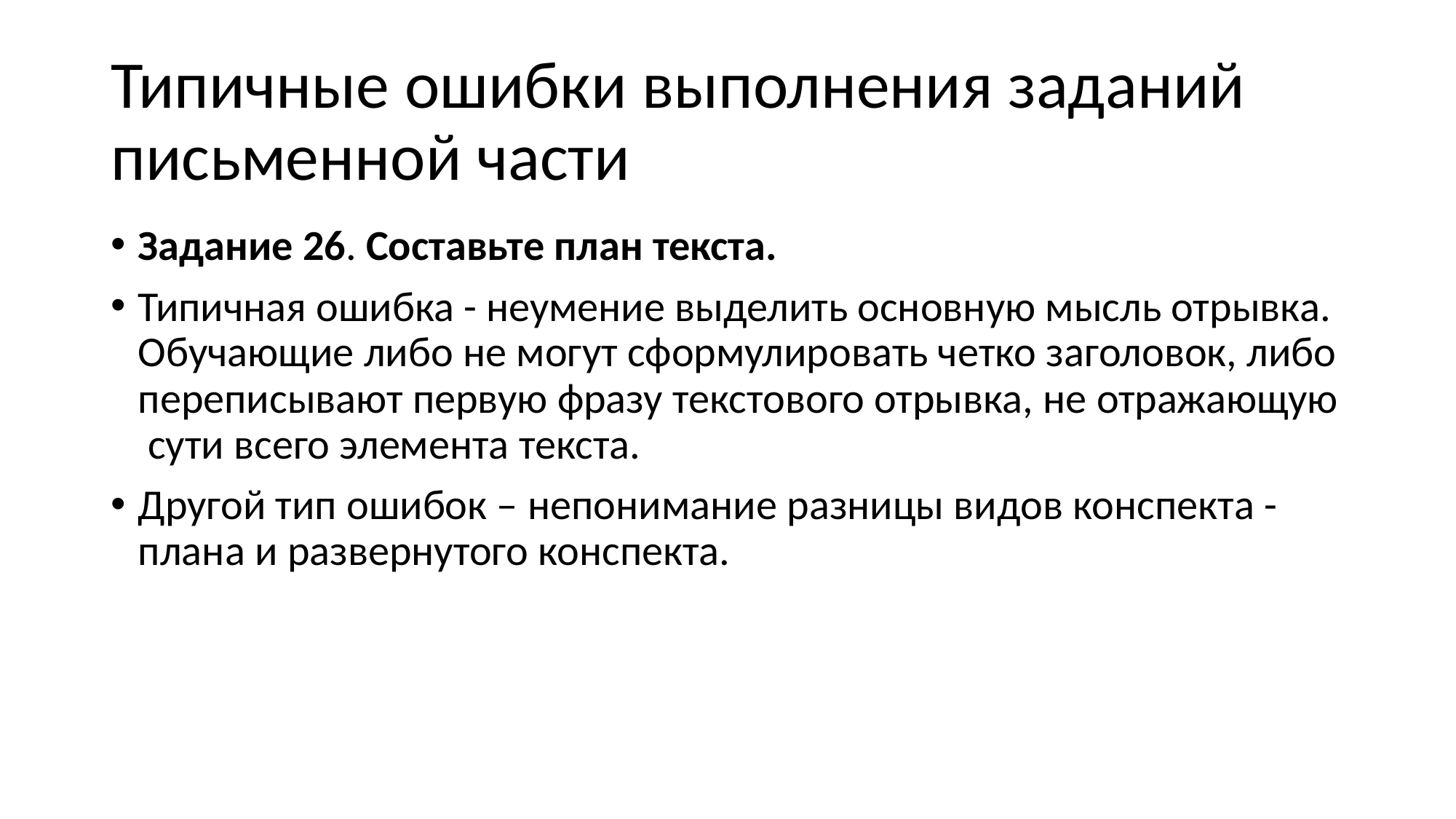

# Типичные ошибки выполнения заданий письменной части
Задание 26. Составьте план текста.
Типичная ошибка - неумение выделить основную мысль отрывка.  Обучающие либо не могут сформулировать четко заголовок, либо переписывают первую фразу текстового отрывка, не отражающую  сути всего элемента текста.
Другой тип ошибок – непонимание разницы видов конспекта - плана и развернутого конспекта.